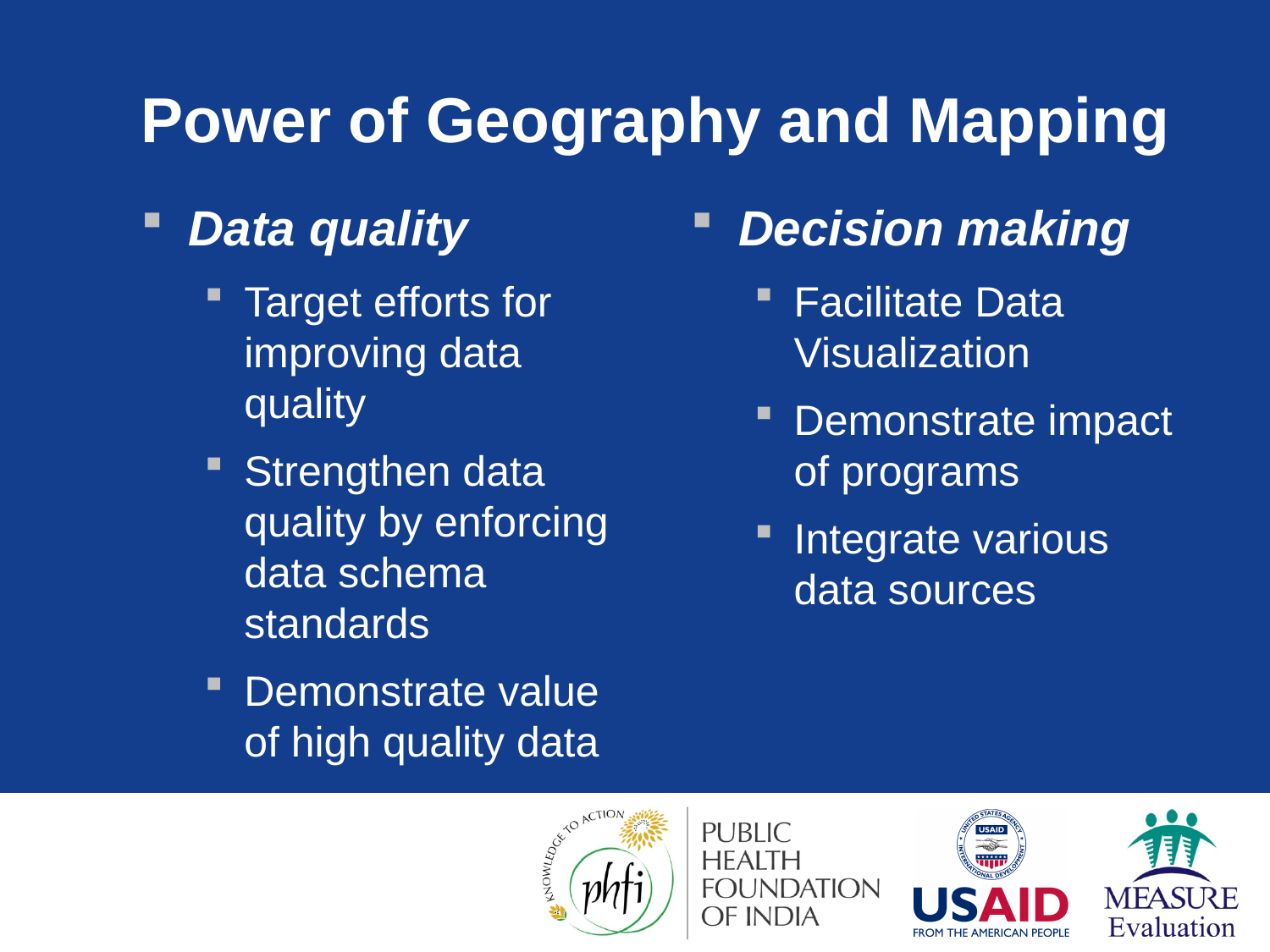

# Power of Geography and Mapping
Data quality
Target efforts for improving data quality
Strengthen data quality by enforcing data schema standards
Demonstrate value of high quality data
Decision making
Facilitate Data Visualization
Demonstrate impact  of programs
Integrate various data sources